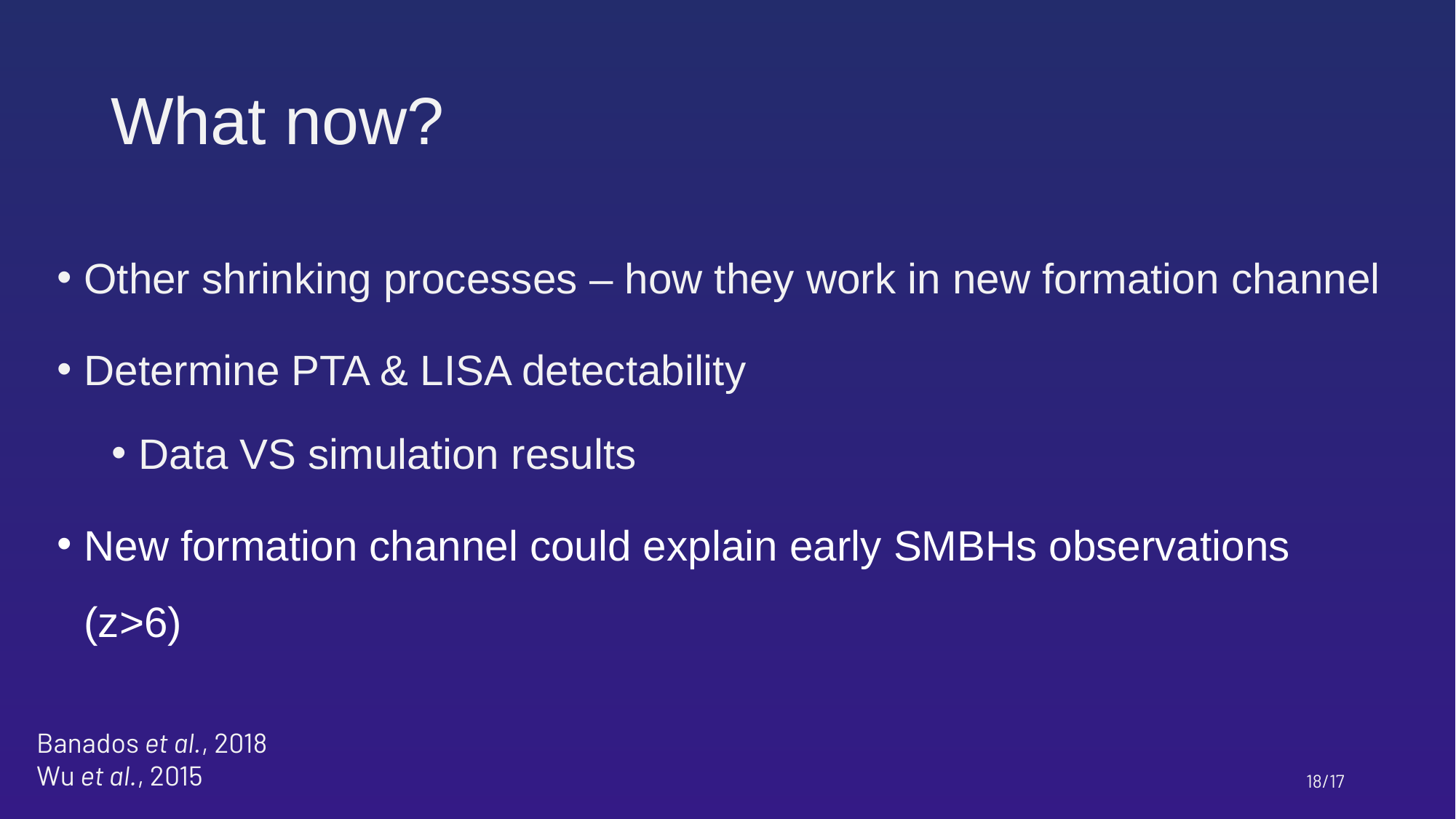

# What now?
Other shrinking processes – how they work in new formation channel
Determine PTA & LISA detectability
Data VS simulation results
New formation channel could explain early SMBHs observations (z>6)
Banados et al., 2018
Wu et al., 2015
18/17